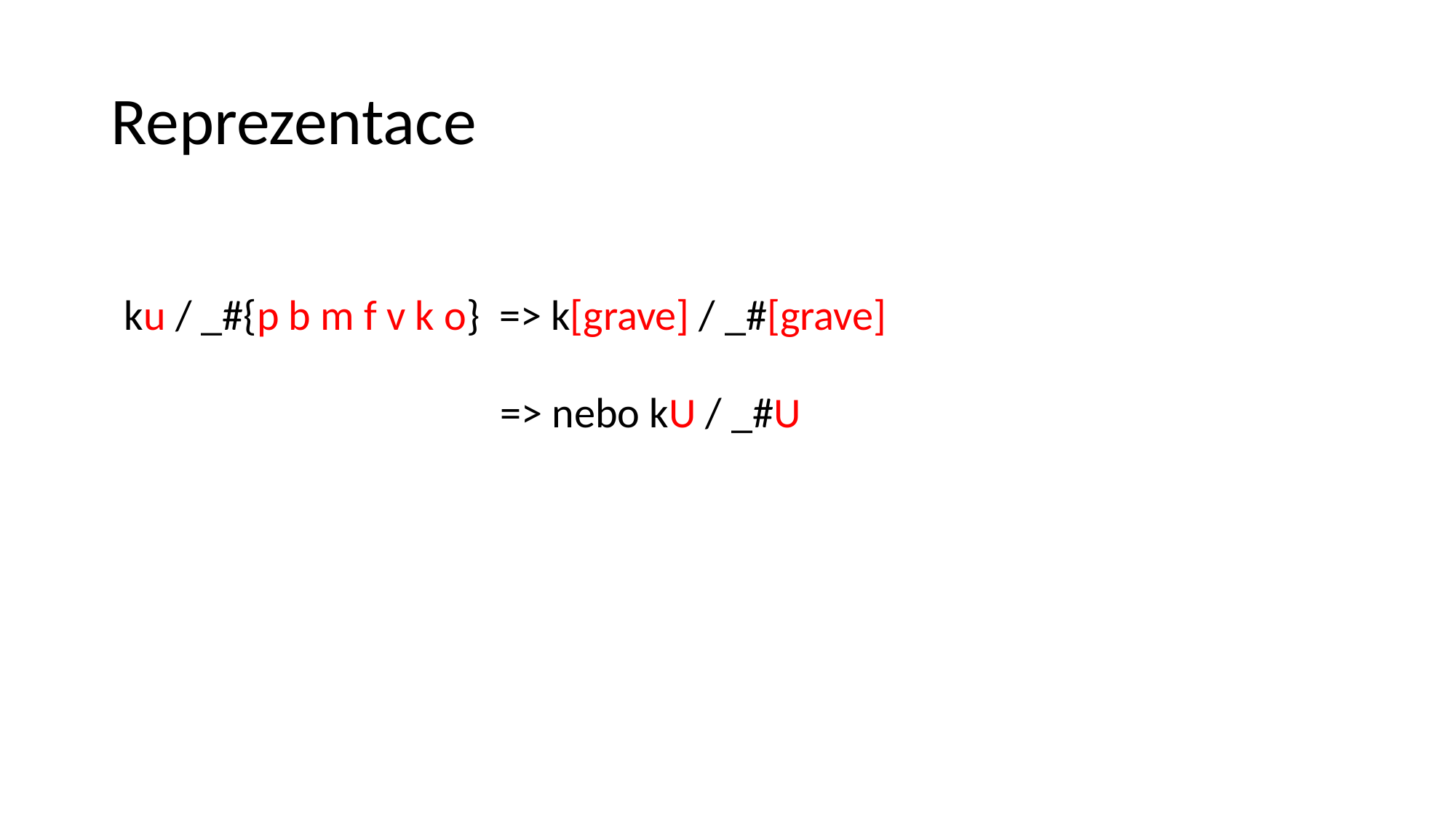

# Reprezentace

|  |  |
| --- | --- |
| ku / \_#{p b m f v k o} => k[grave] / \_#[grave] => nebo kU / \_#U |  |
|  |  |
|  |  |
|  |  |
|  |  |
|  |  |
|  |  |